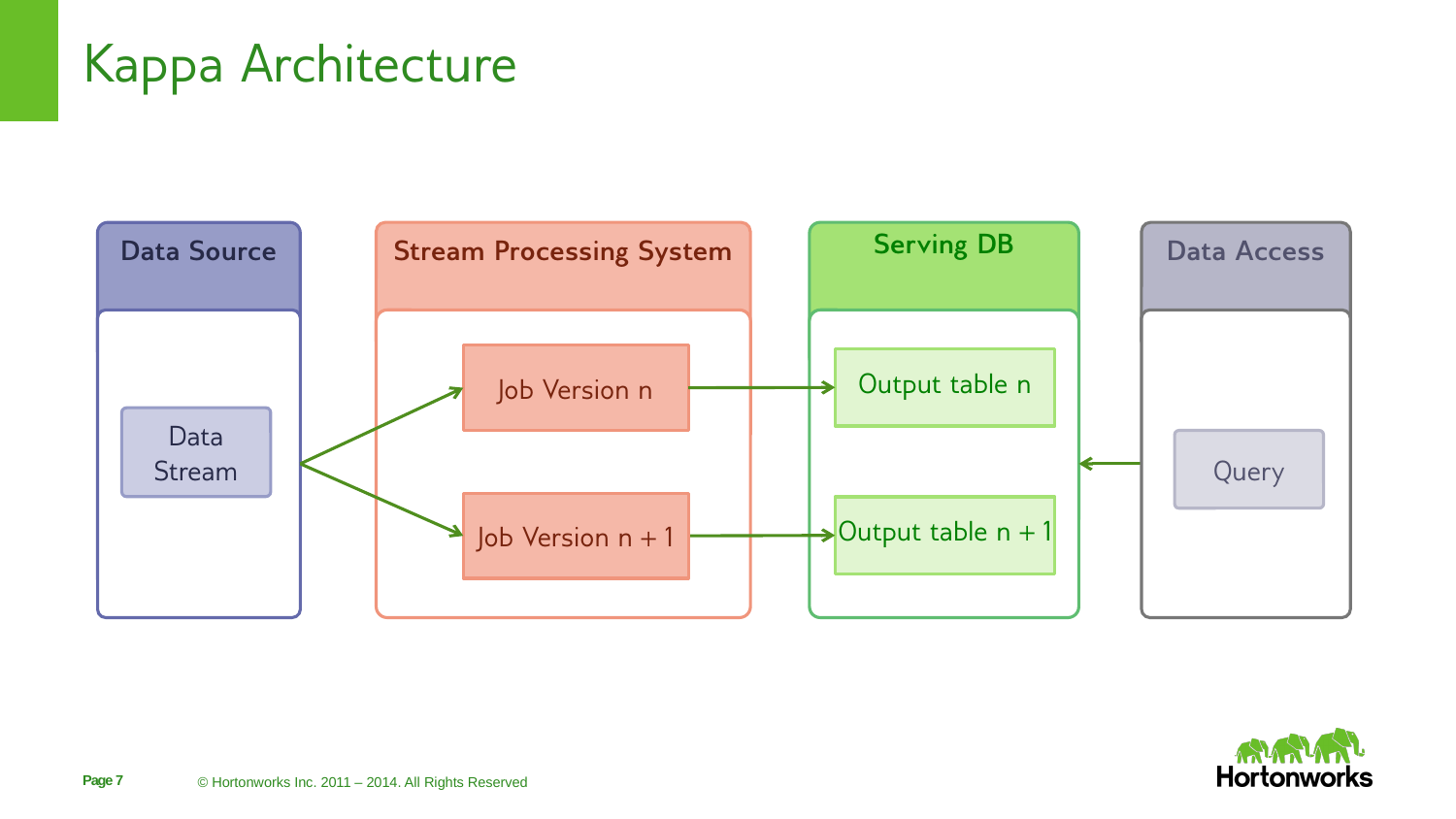

# Kappa Architecture
Data Access

Query
Serving DB

Output table n
Output table n + 1
Data Source

Data Stream

Stream Processing System
Job Version n
Job Version n + 1